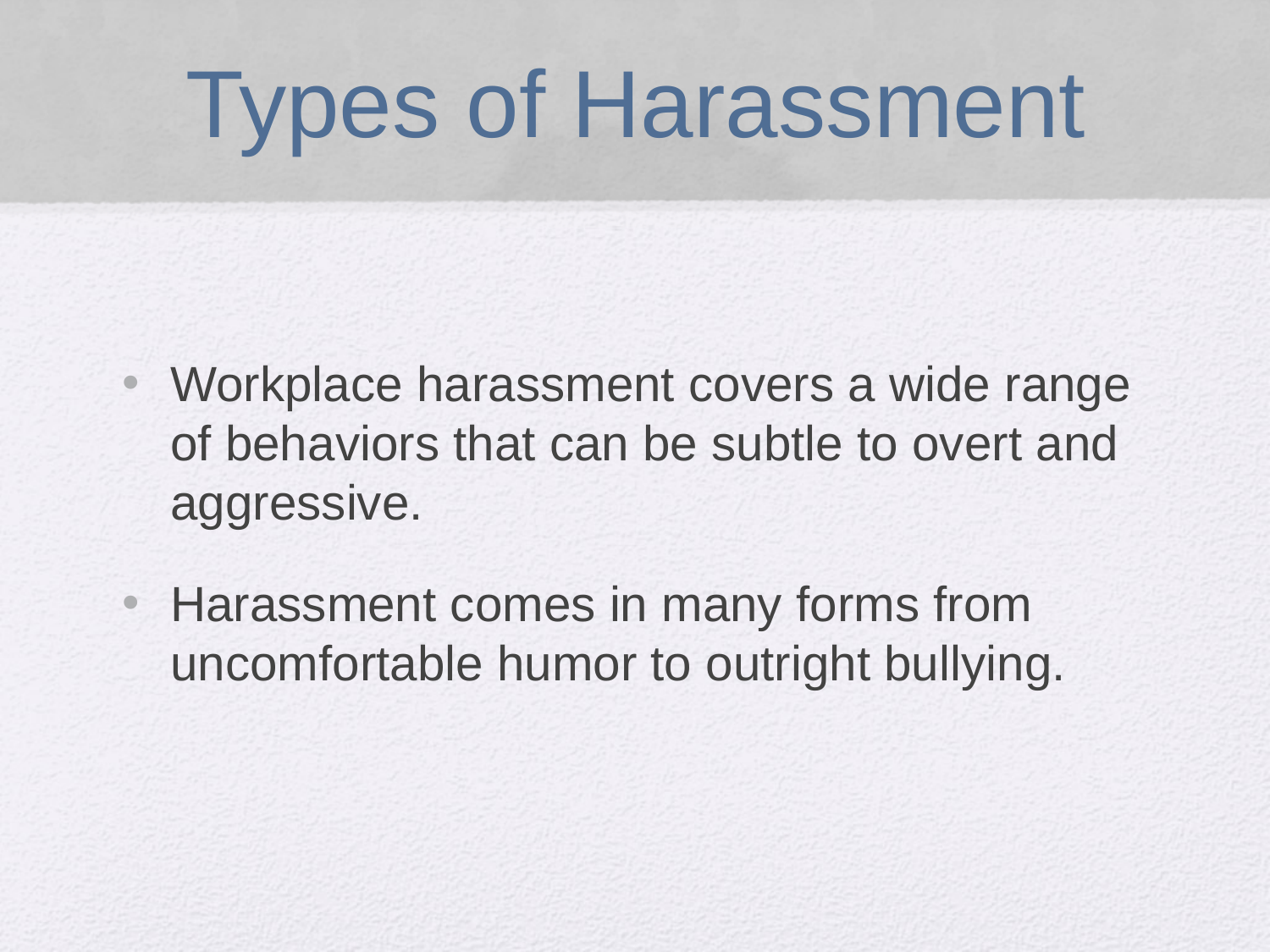

# Types of Harassment

Workplace harassment covers a wide range of behaviors that can be subtle to overt and aggressive.
Harassment comes in many forms from uncomfortable humor to outright bullying.